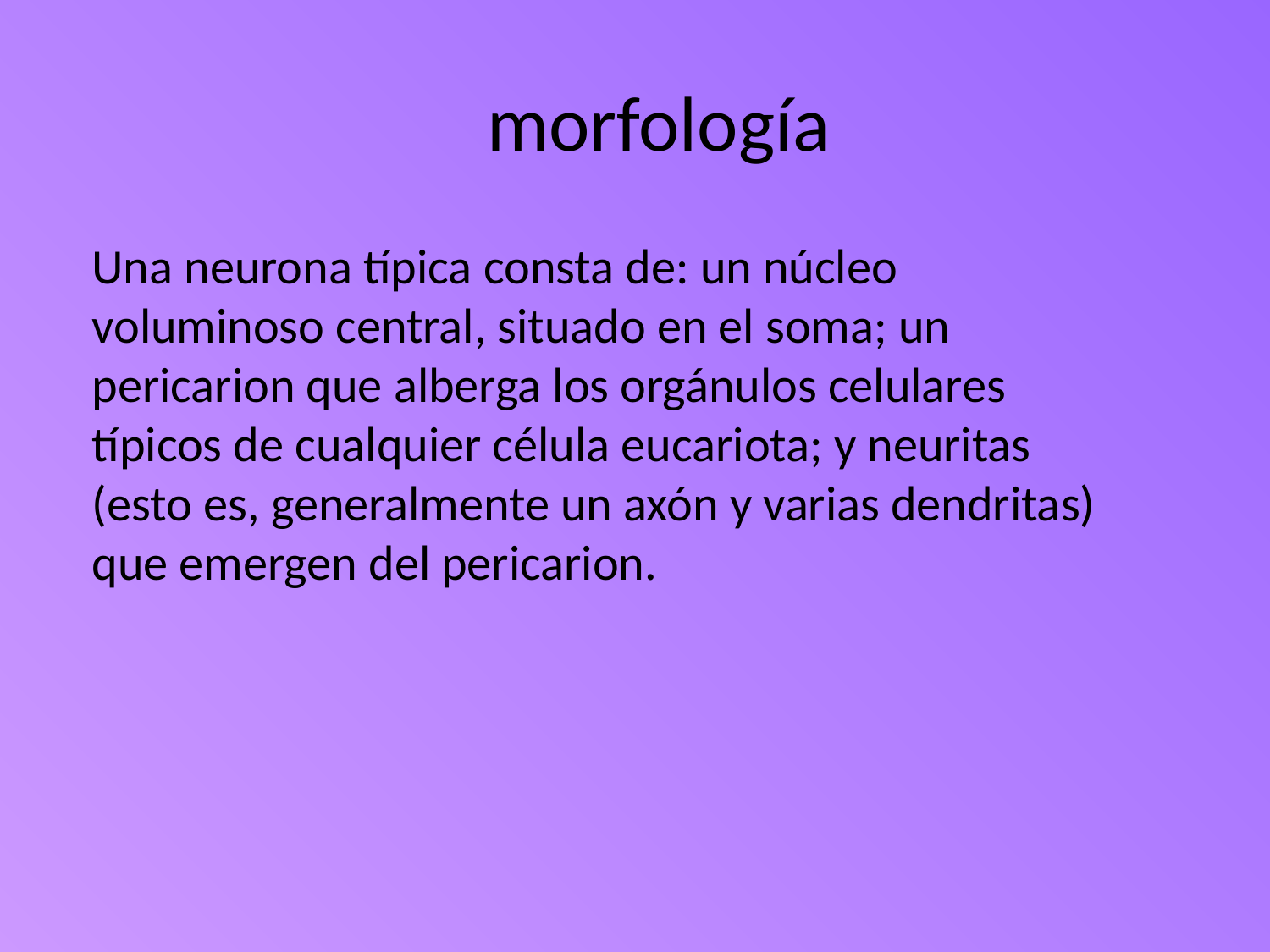

# morfología
Una neurona típica consta de: un núcleo voluminoso central, situado en el soma; un pericarion que alberga los orgánulos celulares típicos de cualquier célula eucariota; y neuritas (esto es, generalmente un axón y varias dendritas) que emergen del pericarion.